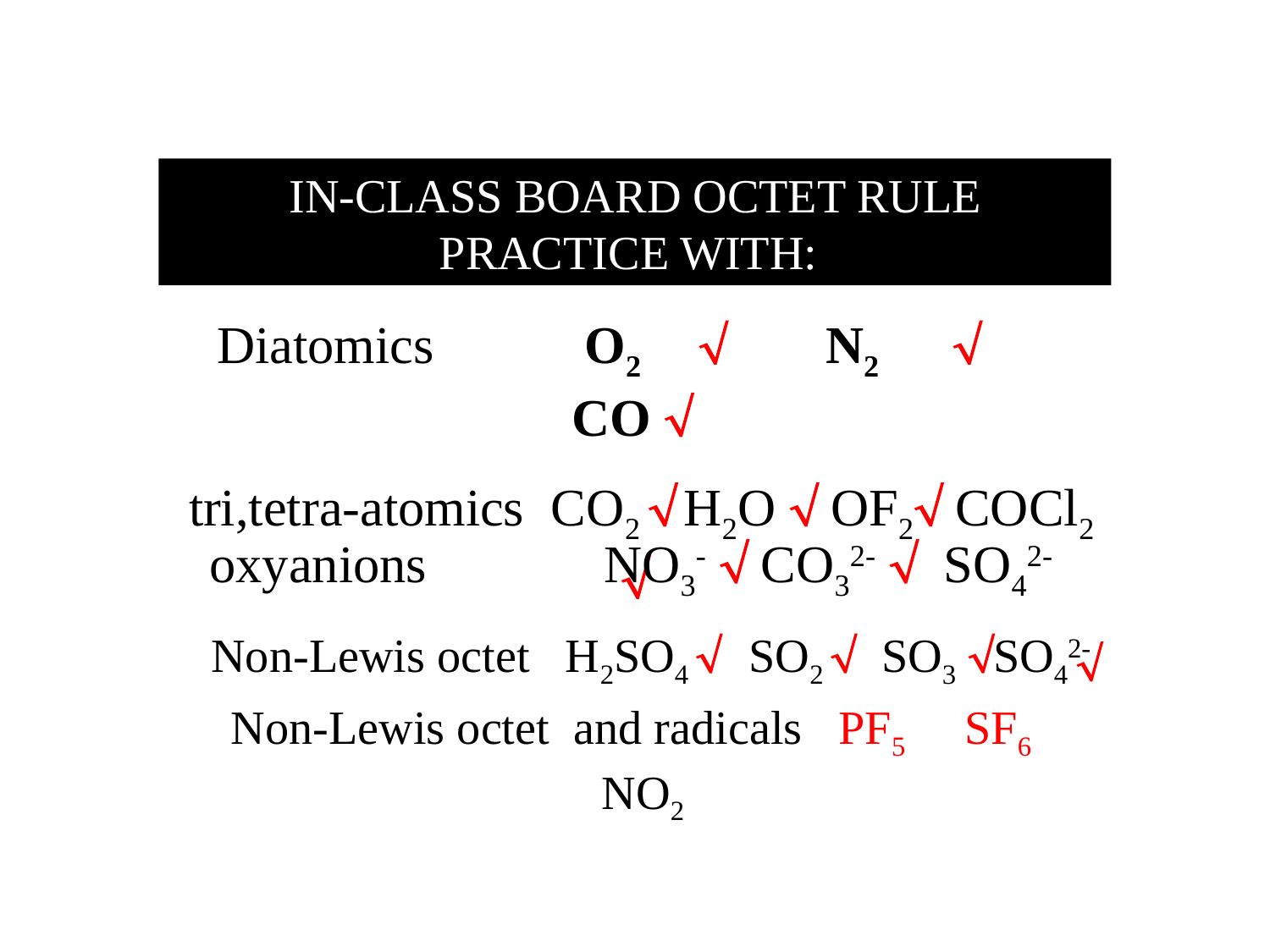

IN-CLASS BOARD OCTET RULE PRACTICE WITH::
  Diatomics		 O2	√	N2	√	CO √
 tri,tetra-atomics  CO2 √ H2O √ OF2√ COCl2 √

oxyanions		 NO3- √ CO32- √  SO42-
Non-Lewis octet   H2SO4 √    SO2 √   SO3 √SO42-

√
Non-Lewis octet  and radicals   PF5     SF6   NO2